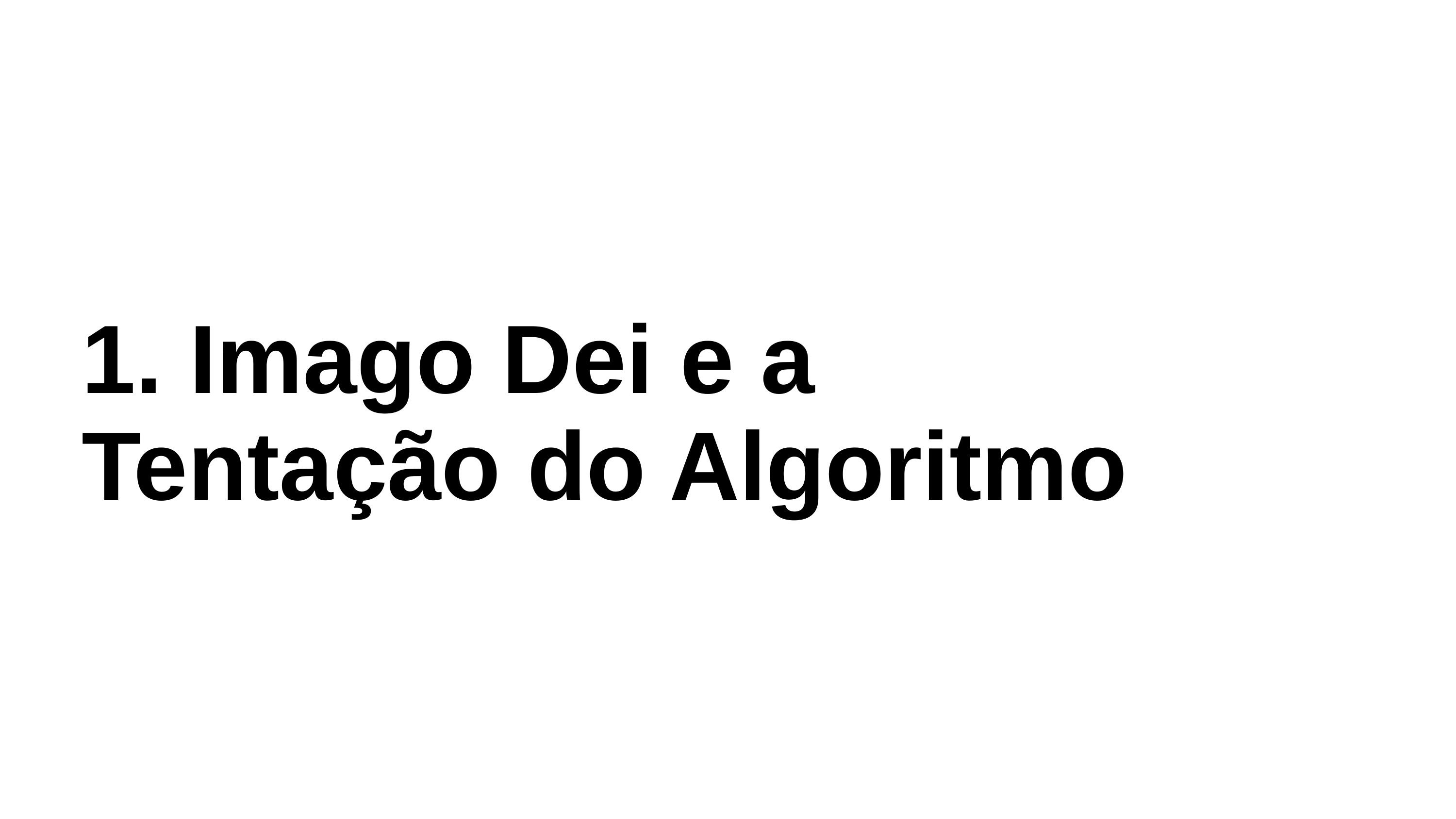

1. Imago Dei e a
Tentação do Algoritmo